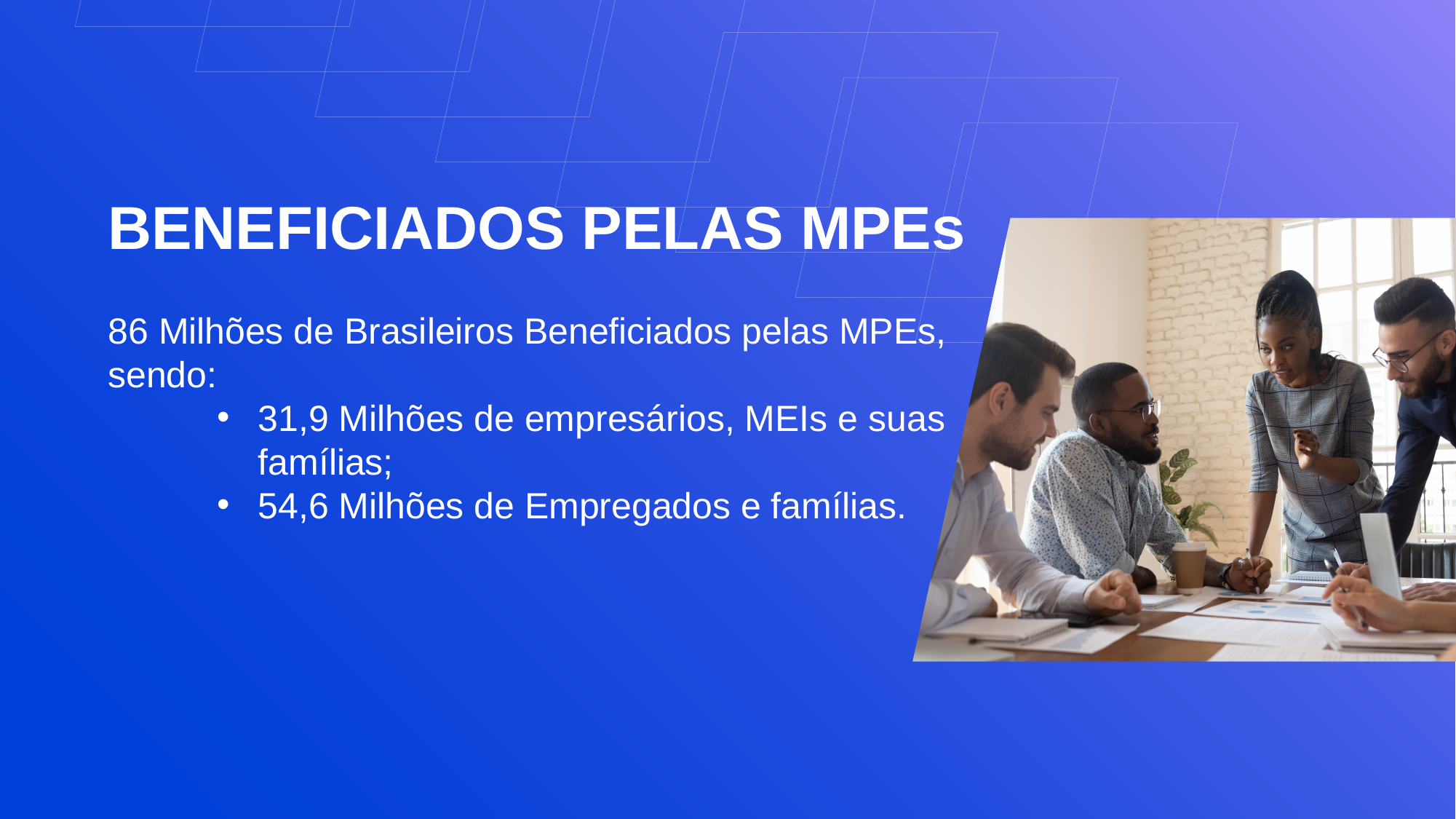

BENEFICIADOS PELAS MPEs

86 Milhões de Brasileiros Beneficiados pelas MPEs, sendo:
31,9 Milhões de empresários, MEIs e suas famílias;
54,6 Milhões de Empregados e famílias.